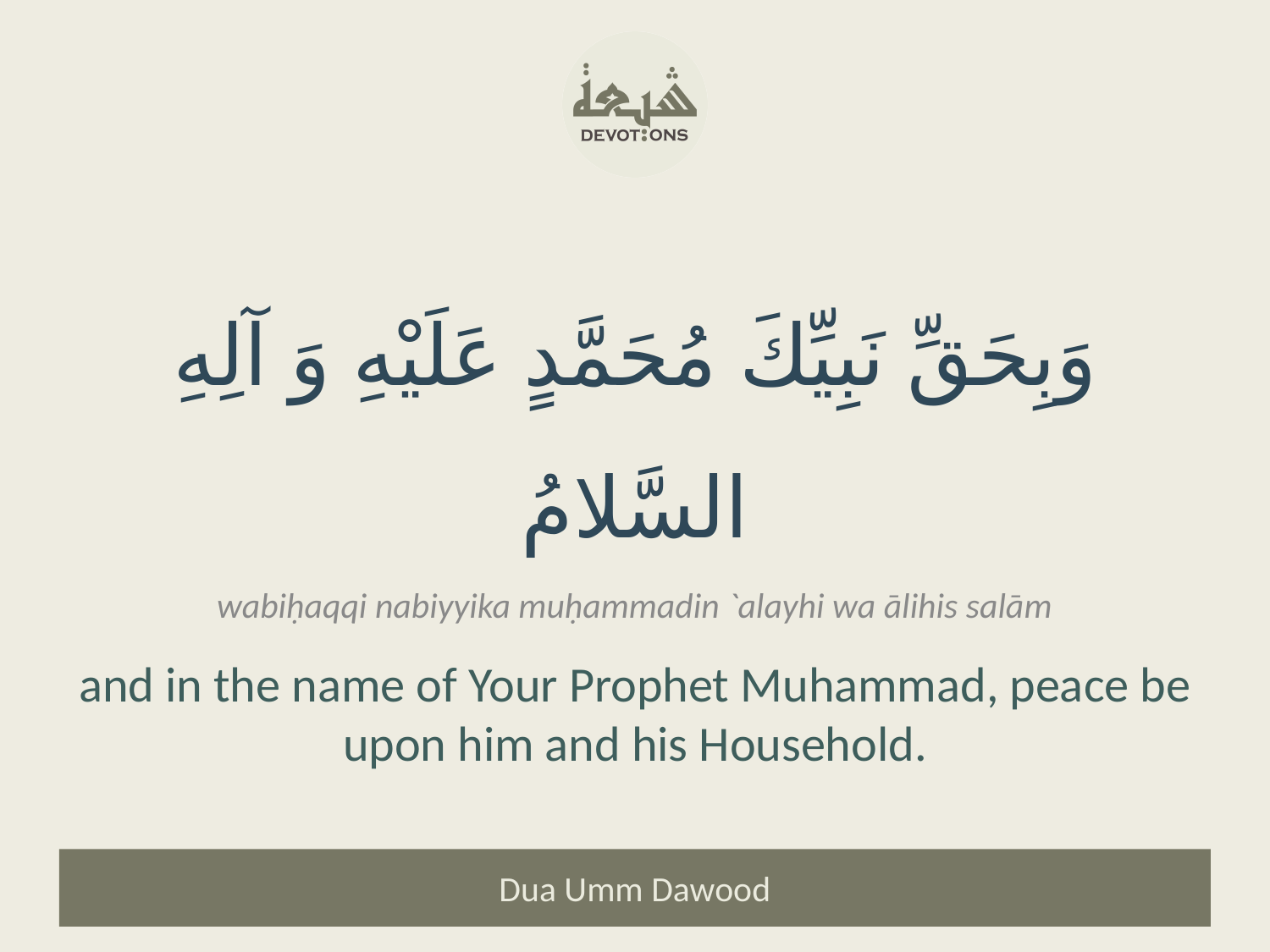

وَبِحَقِّ نَبِيِّكَ مُحَمَّدٍ عَلَيْهِ وَ آلِهِ السَّلامُ
wabiḥaqqi nabiyyika muḥammadin `alayhi wa ālihis salām
and in the name of Your Prophet Muhammad, peace be upon him and his Household.
Dua Umm Dawood